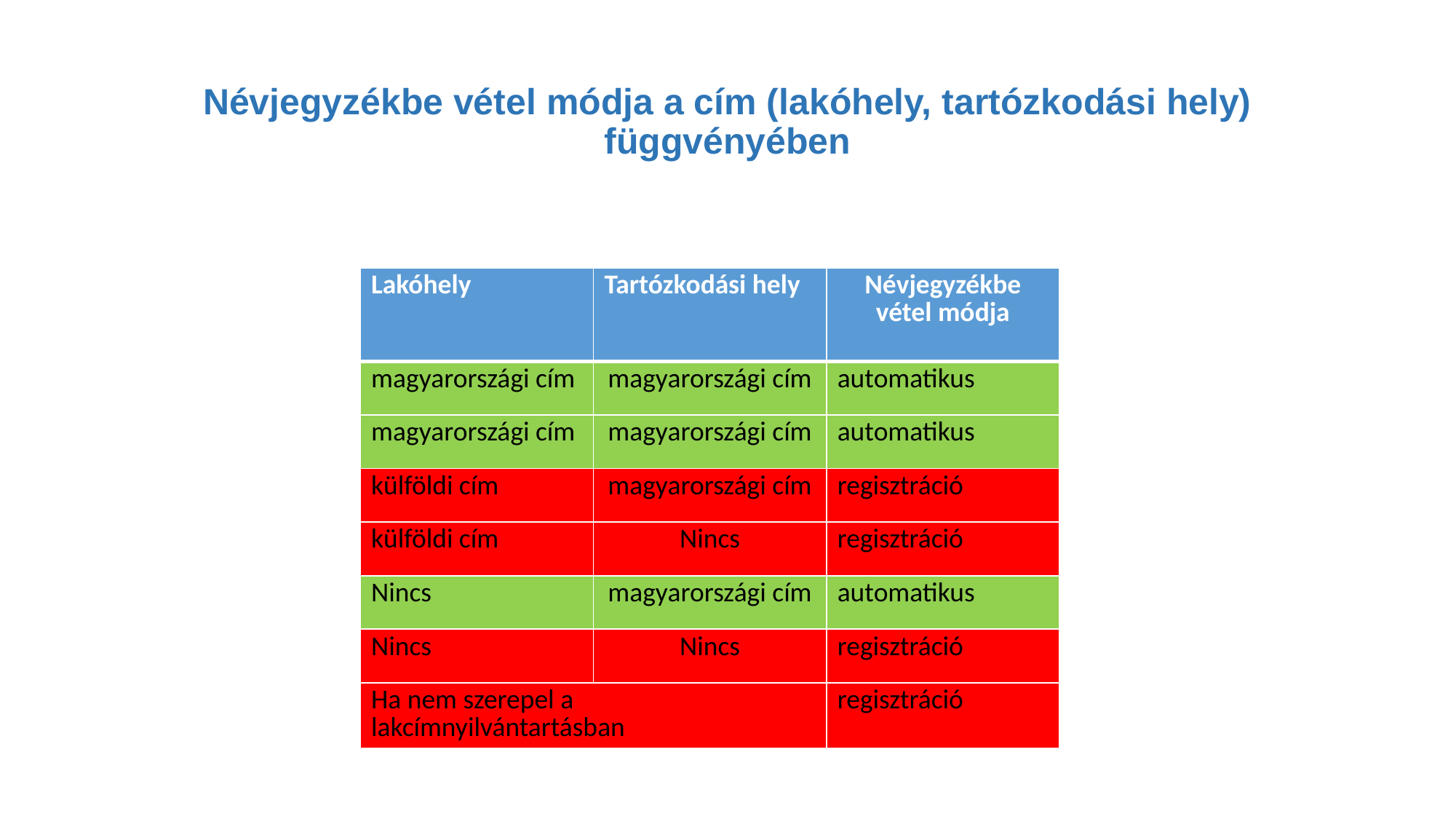

# Névjegyzékbe vétel módja a cím (lakóhely, tartózkodási hely) függvényében
| Lakóhely | Tartózkodási hely | Névjegyzékbe vétel módja |
| --- | --- | --- |
| magyarországi cím | magyarországi cím | automatikus |
| magyarországi cím | magyarországi cím | automatikus |
| külföldi cím | magyarországi cím | regisztráció |
| külföldi cím | Nincs | regisztráció |
| Nincs | magyarországi cím | automatikus |
| Nincs | Nincs | regisztráció |
| Ha nem szerepel a lakcímnyilvántartásban |  | regisztráció |